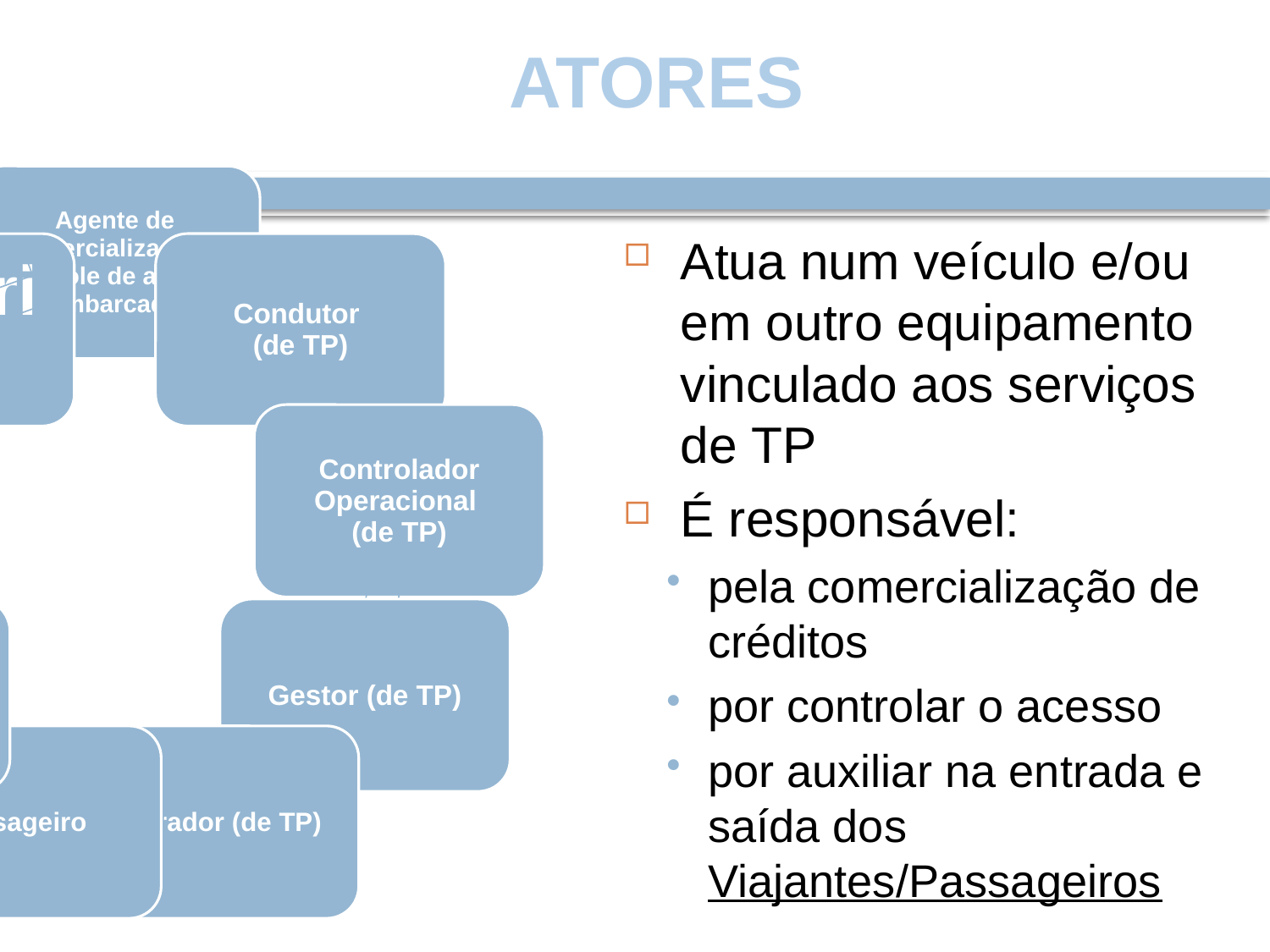

ATORES
Agente de Comercialização e controle de acesso embarcado
Condutor
(de TP)
Gestor (de TP)
Controlador Operacional
(de TP)
Operador (de TP)
Passageiro
Viajante
Atua num veículo e/ou em outro equipamento vinculado aos serviços de TP
É responsável:
pela comercialização de créditos
por controlar o acesso
por auxiliar na entrada e saída dos Viajantes/Passageiros